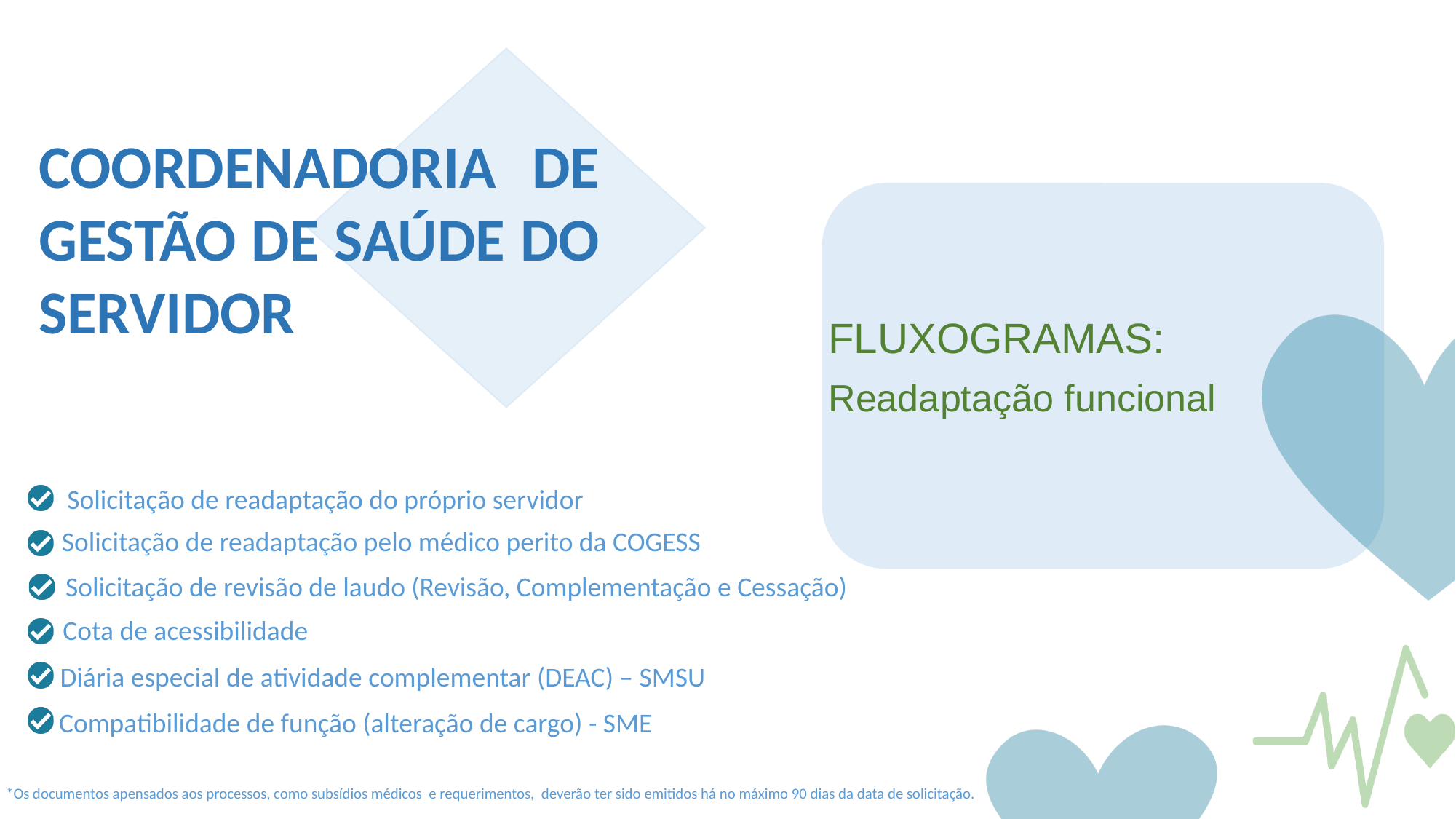

COORDENADORIA DE GESTÃO DE SAÚDE DO SERVIDOR

FLUXOGRAMAS:
Readaptação funcional
Solicitação de readaptação do próprio servidor

Solicitação de readaptação pelo médico perito da COGESS

Solicitação de revisão de laudo (Revisão, Complementação e Cessação)

Cota de acessibilidade

Diária especial de atividade complementar (DEAC) – SMSU

Compatibilidade de função (alteração de cargo) - SME

*Os documentos apensados aos processos, como subsídios médicos  e requerimentos,  deverão ter sido emitidos há no máximo 90 dias da data de solicitação.